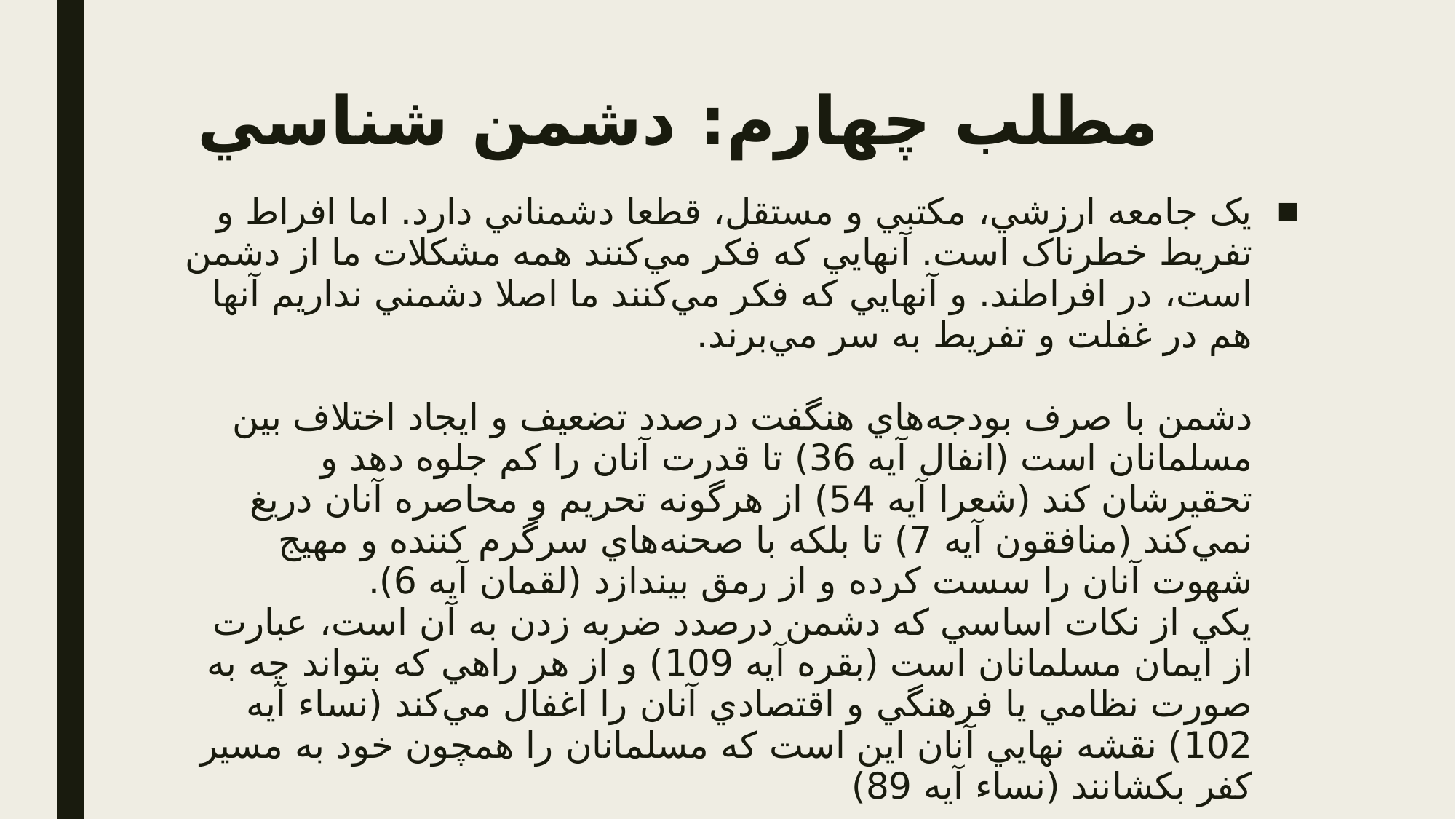

# مطلب چهارم: دشمن شناسي
يک جامعه ارزشي، مکتبي و مستقل، قطعا دشمناني دارد. اما افراط و تفريط خطرناک است. آنهايي که فکر مي‌کنند همه مشکلات ما از دشمن است، در افراطند. و آنهایي که فکر مي‌کنند ما اصلا دشمني نداريم آنها هم در غفلت و تفريط به سر مي‌برند.
دشمن با صرف بودجه‌هاي هنگفت درصدد تضعيف و ايجاد اختلاف بين مسلمانان است (انفال آيه 36) تا قدرت آنان را کم جلوه دهد و تحقيرشان کند (شعرا آيه 54) از هرگونه تحريم و محاصره آنان دريغ نمي‌کند (منافقون آيه 7) تا بلکه با صحنه‌هاي سرگرم کننده و مهيج شهوت آنان را سست کرده و از رمق بيندازد (لقمان آيه 6).
يکي از نکات اساسي که دشمن درصدد ضربه زدن به آن است، عبارت از ايمان مسلمانان است (بقره آيه 109) و از هر راهي که بتواند چه به صورت نظامي يا فرهنگي و اقتصادي آنان را اغفال مي‌کند (نساء آيه 102) نقشه نهایي آنان اين است که مسلمانان را همچون خود به مسير کفر بکشانند (نساء آيه 89)